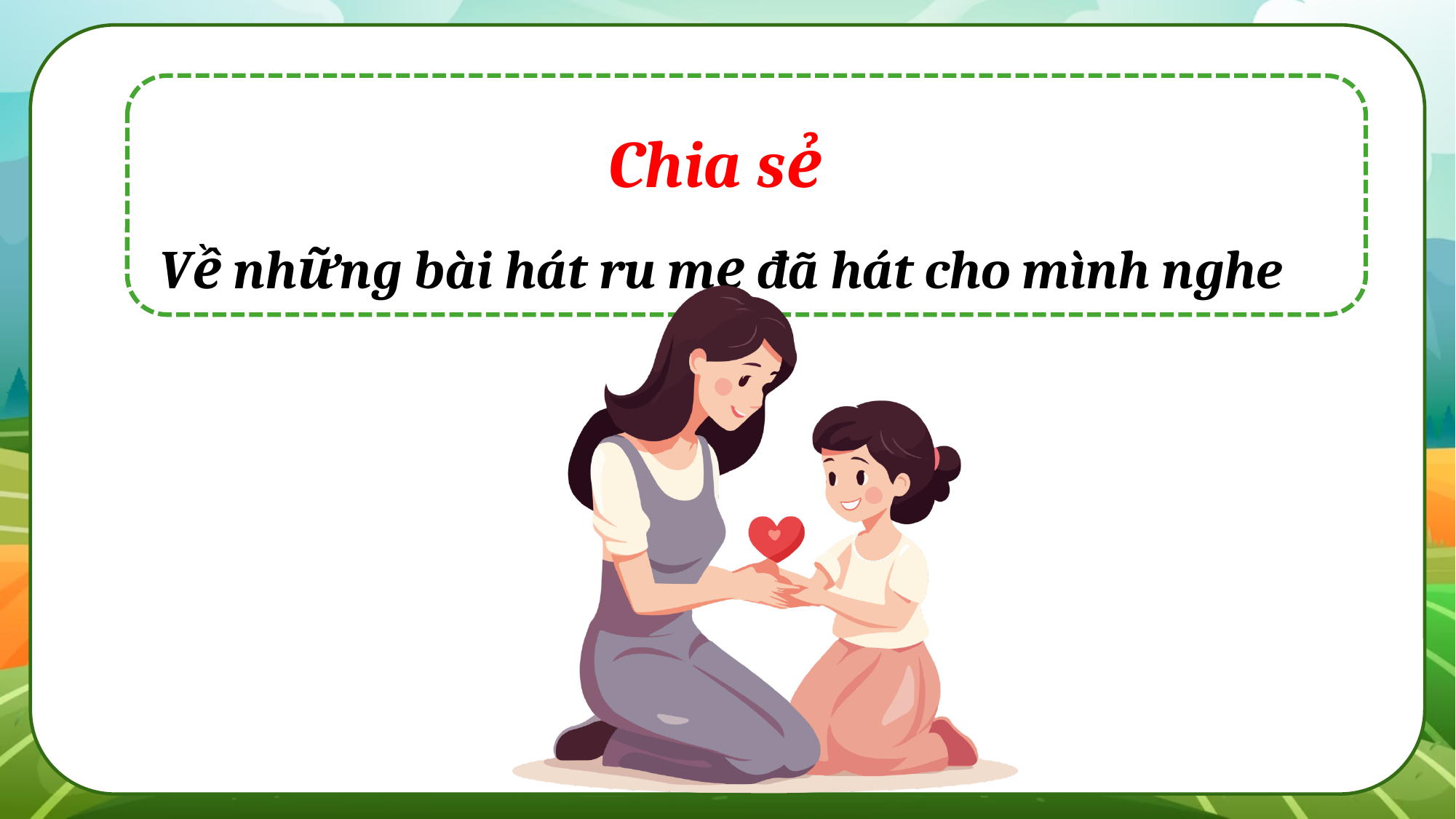

Chia sẻ
Về những bài hát ru mẹ đã hát cho mình nghe